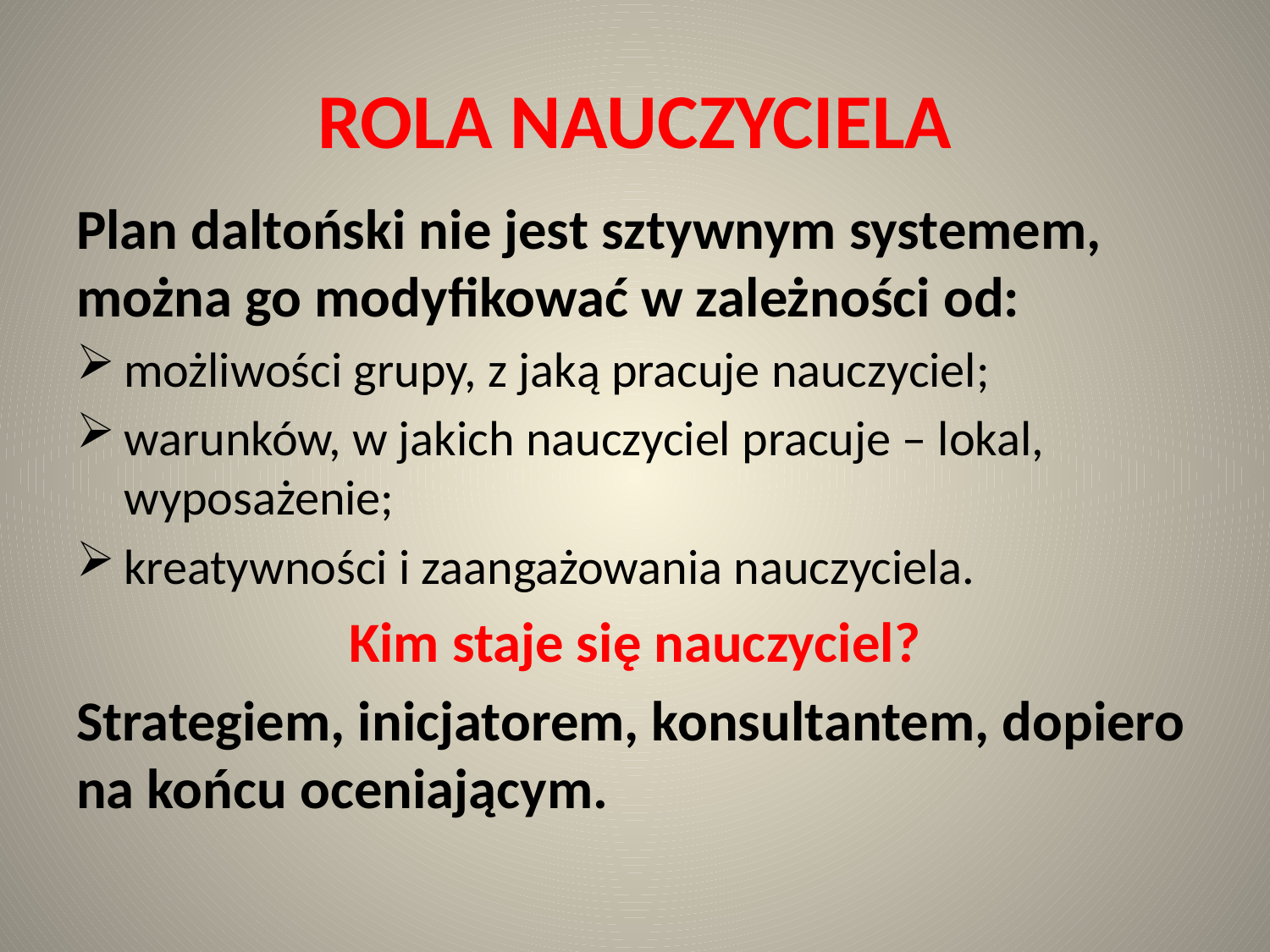

# ROLA NAUCZYCIELA
Plan daltoński nie jest sztywnym systemem, można go modyfikować w zależności od:
możliwości grupy, z jaką pracuje nauczyciel;
warunków, w jakich nauczyciel pracuje – lokal, wyposażenie;
kreatywności i zaangażowania nauczyciela.
Kim staje się nauczyciel?
Strategiem, inicjatorem, konsultantem, dopiero na końcu oceniającym.